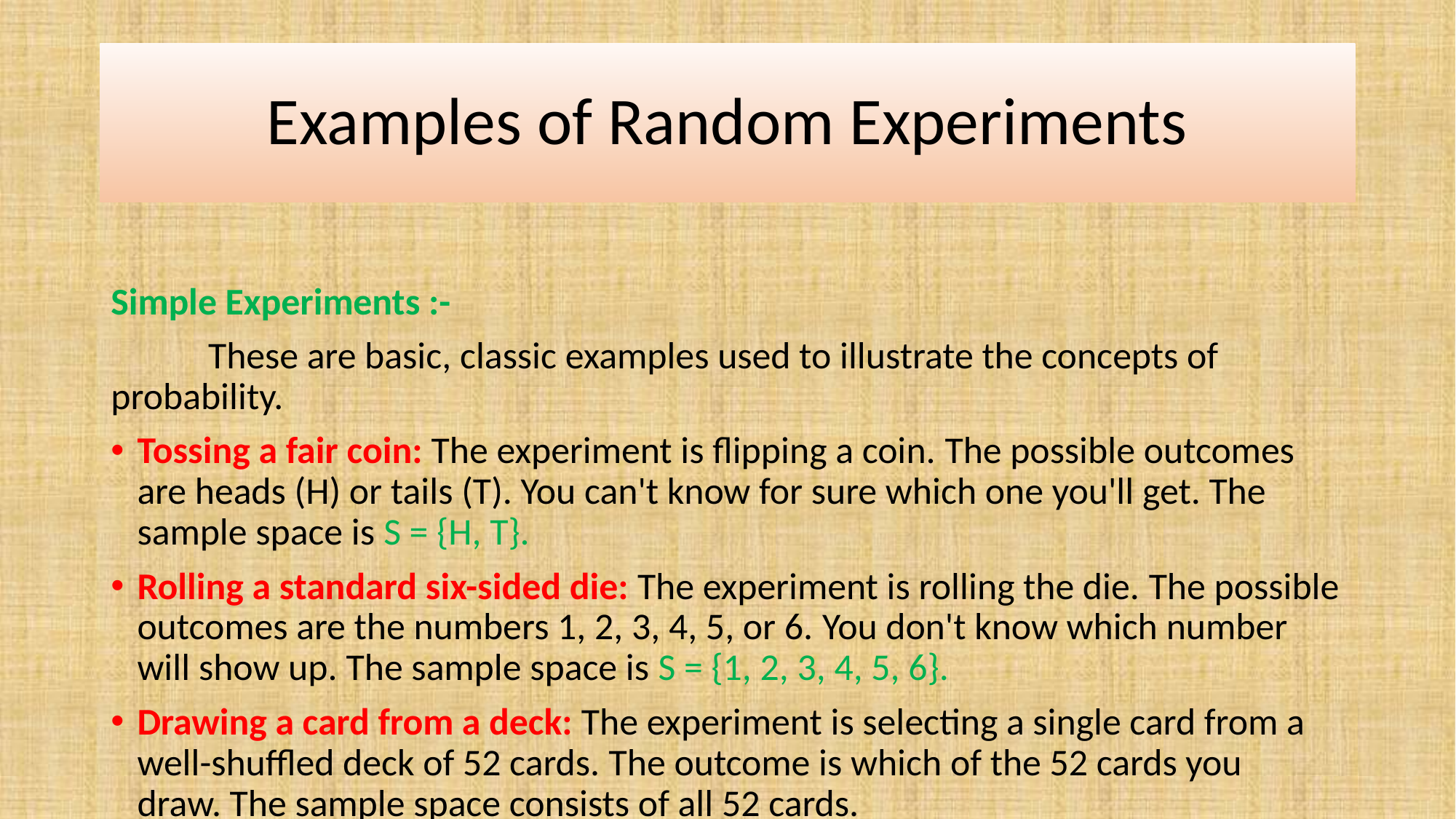

# Examples of Random Experiments

Simple Experiments :-
	These are basic, classic examples used to illustrate the concepts of 	probability.
Tossing a fair coin: The experiment is flipping a coin. The possible outcomes are heads (H) or tails (T). You can't know for sure which one you'll get. The sample space is S = {H, T}.
Rolling a standard six-sided die: The experiment is rolling the die. The possible outcomes are the numbers 1, 2, 3, 4, 5, or 6. You don't know which number will show up. The sample space is S = {1, 2, 3, 4, 5, 6}.
Drawing a card from a deck: The experiment is selecting a single card from a well-shuffled deck of 52 cards. The outcome is which of the 52 cards you draw. The sample space consists of all 52 cards.